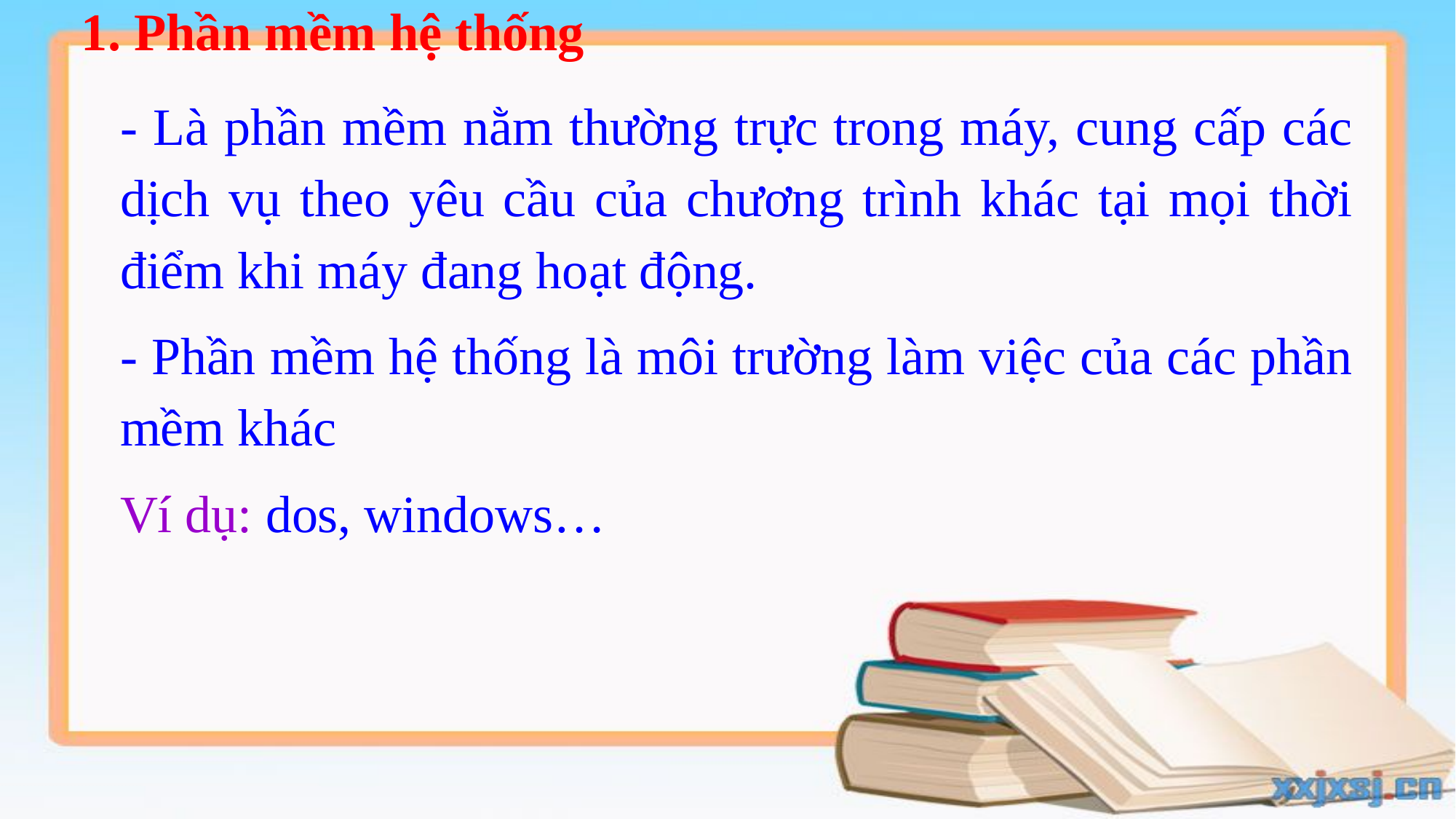

# 1. Phần mềm hệ thống
- Là phần mềm nằm thường trực trong máy, cung cấp các dịch vụ theo yêu cầu của chương trình khác tại mọi thời điểm khi máy đang hoạt động.
- Phần mềm hệ thống là môi trường làm việc của các phần mềm khác
Ví dụ: dos, windows…